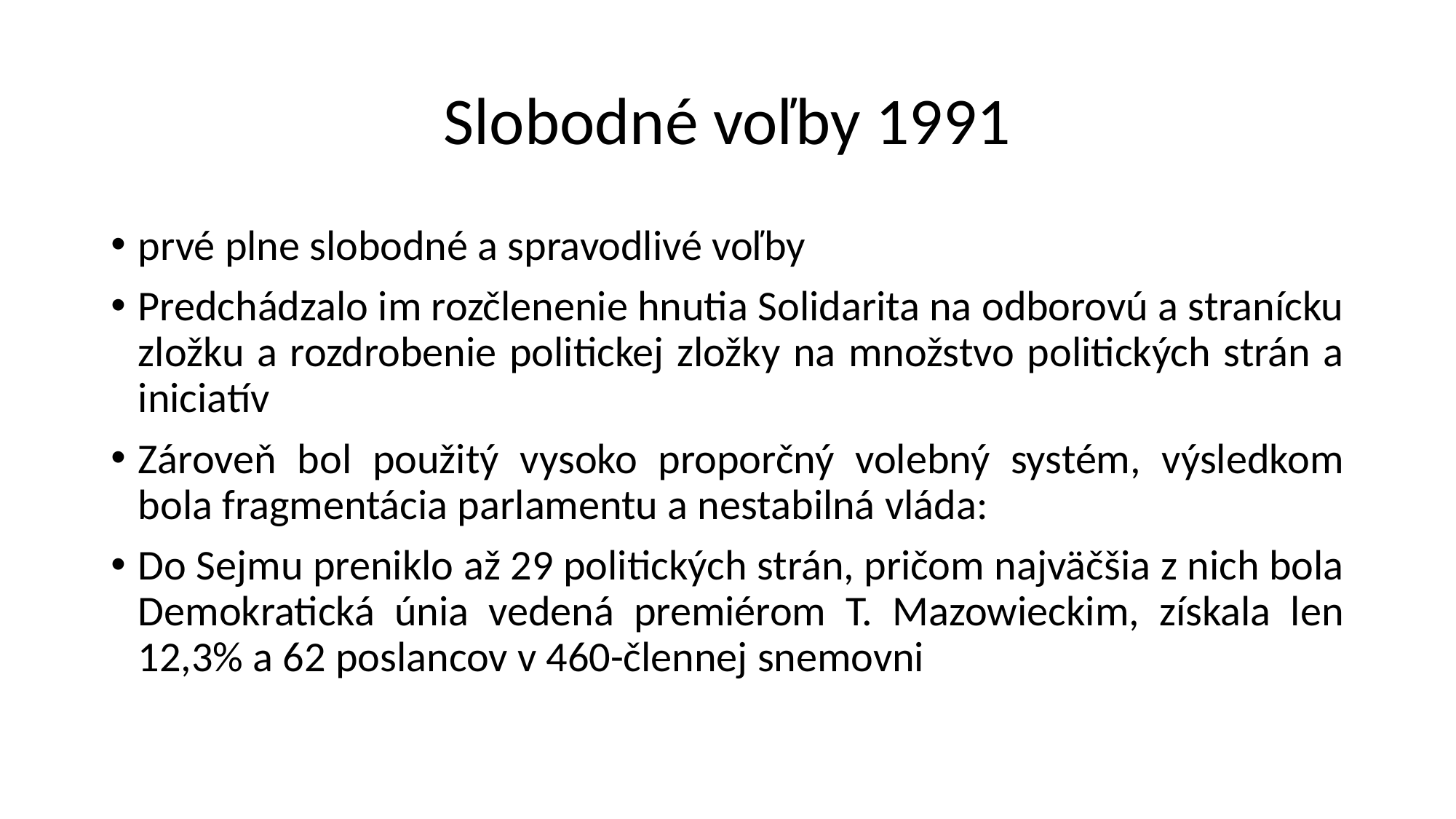

# Slobodné voľby 1991
prvé plne slobodné a spravodlivé voľby
Predchádzalo im rozčlenenie hnutia Solidarita na odborovú a stranícku zložku a rozdrobenie politickej zložky na množstvo politických strán a iniciatív
Zároveň bol použitý vysoko proporčný volebný systém, výsledkom bola fragmentácia parlamentu a nestabilná vláda:
Do Sejmu preniklo až 29 politických strán, pričom najväčšia z nich bola Demokratická únia vedená premiérom T. Mazowieckim, získala len 12,3% a 62 poslancov v 460-člennej snemovni